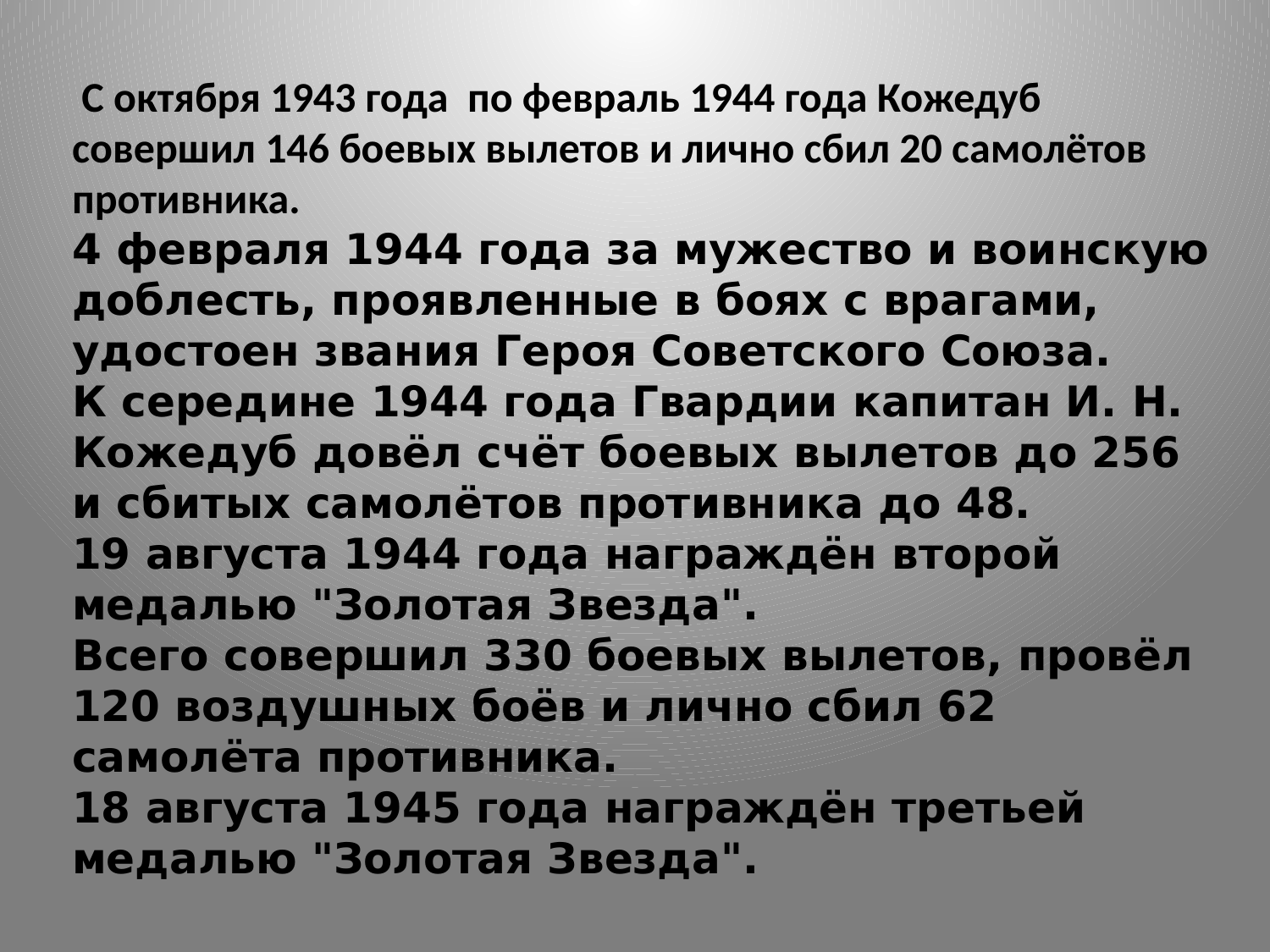

С октября 1943 года  по февраль 1944 года Кожедуб совершил 146 боевых вылетов и лично сбил 20 самолётов противника.
4 февраля 1944 года за мужество и воинскую доблесть, проявленные в боях с врагами, удостоен звания Героя Советского Союза.
К середине 1944 года Гвардии капитан И. Н. Кожедуб довёл счёт боевых вылетов до 256 и сбитых самолётов противника до 48.
19 августа 1944 года награждён второй медалью "Золотая Звезда".
Всего совершил 330 боевых вылетов, провёл 120 воздушных боёв и лично сбил 62 самолёта противника.
18 августа 1945 года награждён третьей медалью "Золотая Звезда".